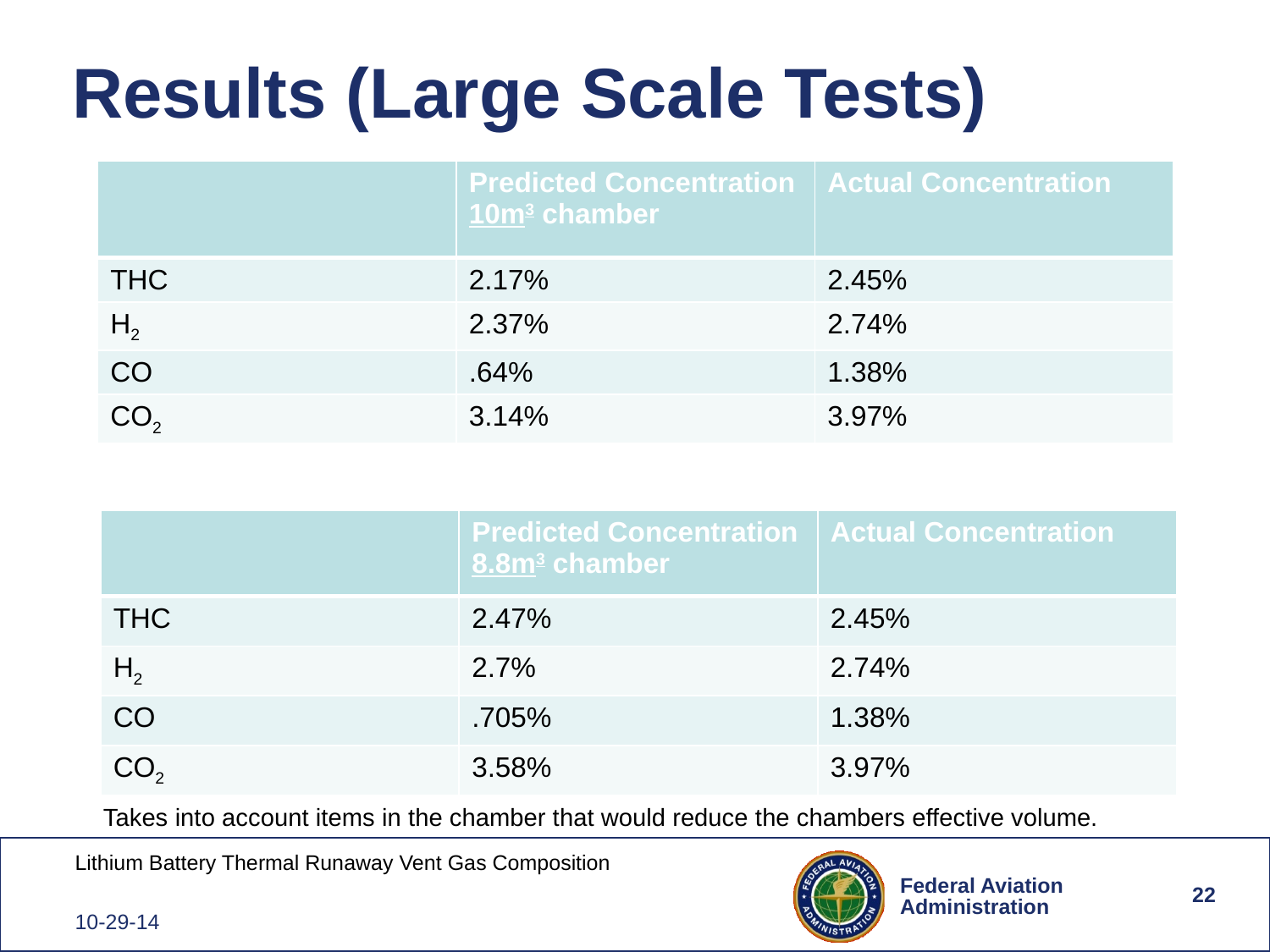

# Results (Large Scale Tests)
|  | Predicted Concentration 10m3 chamber | Actual Concentration |
| --- | --- | --- |
| THC | 2.17% | 2.45% |
| H2 | 2.37% | 2.74% |
| CO | .64% | 1.38% |
| CO2 | 3.14% | 3.97% |
|  | Predicted Concentration 8.8m3 chamber | Actual Concentration |
| --- | --- | --- |
| THC | 2.47% | 2.45% |
| H2 | 2.7% | 2.74% |
| CO | .705% | 1.38% |
| CO2 | 3.58% | 3.97% |
Takes into account items in the chamber that would reduce the chambers effective volume.
22